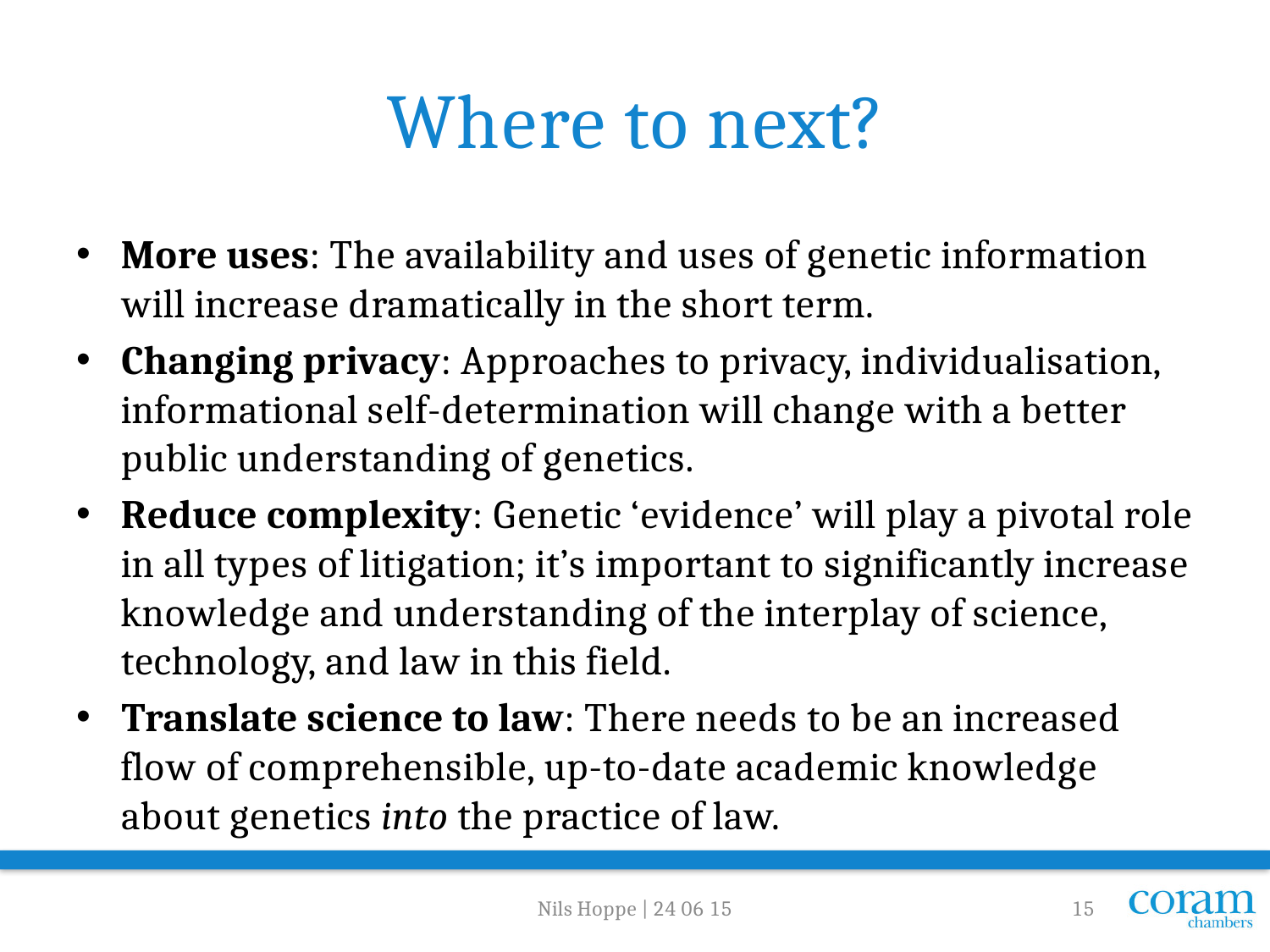

# Where to next?
More uses: The availability and uses of genetic information will increase dramatically in the short term.
Changing privacy: Approaches to privacy, individualisation, informational self-determination will change with a better public understanding of genetics.
Reduce complexity: Genetic ‘evidence’ will play a pivotal role in all types of litigation; it’s important to significantly increase knowledge and understanding of the interplay of science, technology, and law in this field.
Translate science to law: There needs to be an increased flow of comprehensible, up-to-date academic knowledge about genetics into the practice of law.
Nils Hoppe | 24 06 15
15